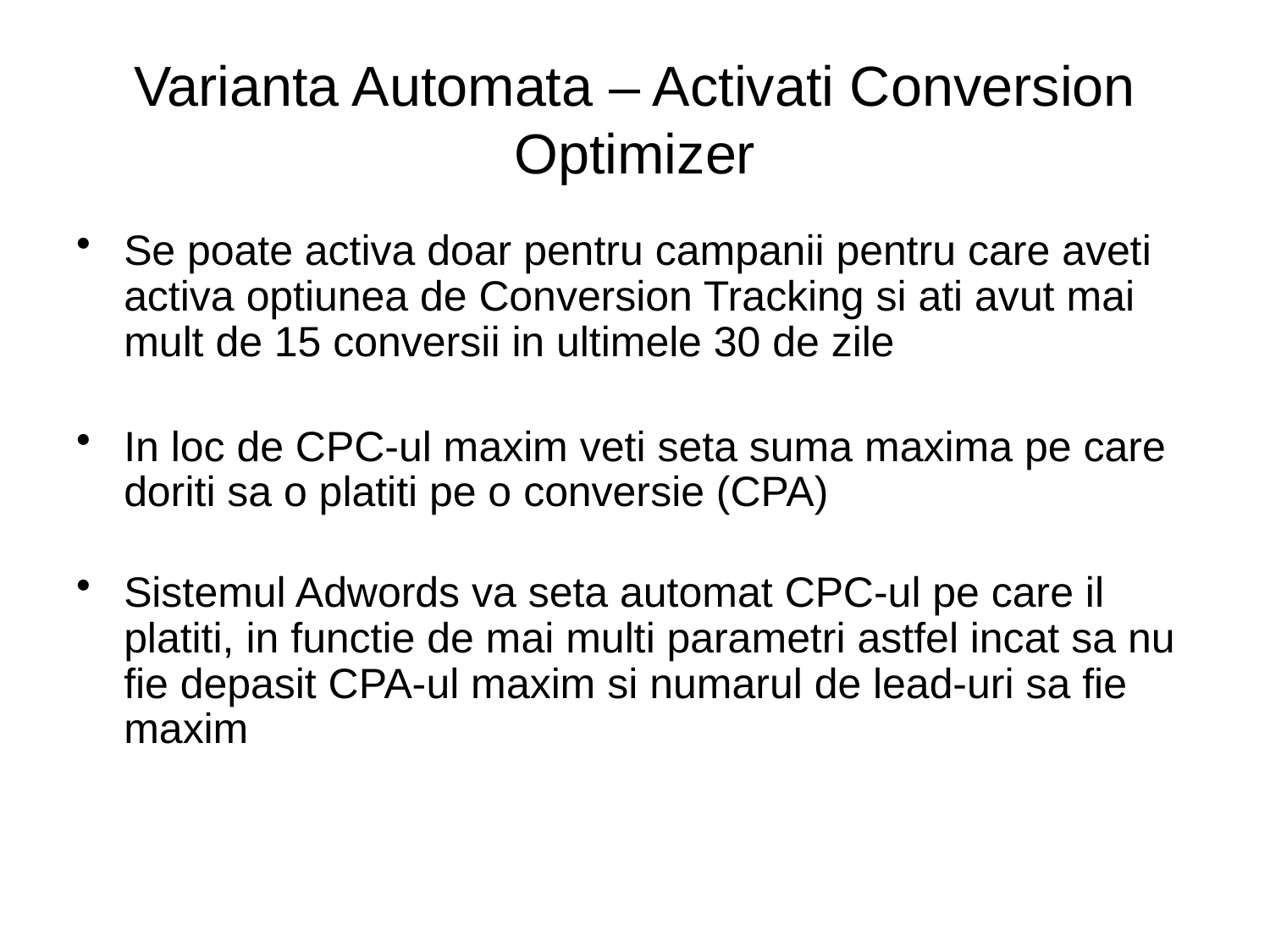

# Varianta Automata – Activati Conversion Optimizer
Se poate activa doar pentru campanii pentru care aveti activa optiunea de Conversion Tracking si ati avut mai mult de 15 conversii in ultimele 30 de zile
In loc de CPC-ul maxim veti seta suma maxima pe care doriti sa o platiti pe o conversie (CPA)
Sistemul Adwords va seta automat CPC-ul pe care il platiti, in functie de mai multi parametri astfel incat sa nu fie depasit CPA-ul maxim si numarul de lead-uri sa fie maxim